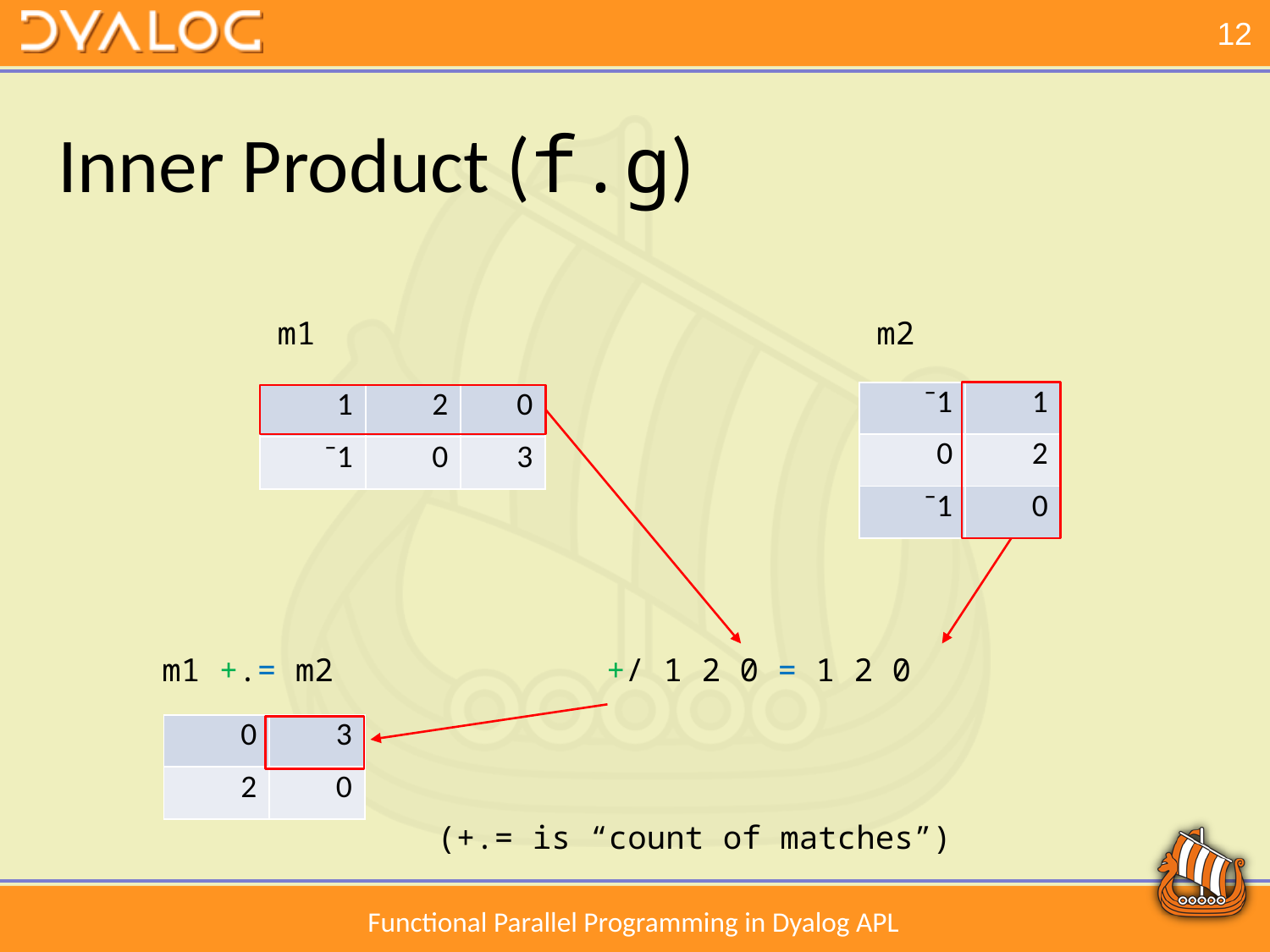

# Inner Product (f.g)
m1
m2
| ¯1 | 1 |
| --- | --- |
| 0 | 2 |
| ¯1 | 0 |

| 1 | 2 | 0 |
| --- | --- | --- |
| ¯1 | 0 | 3 |

m1 +.= m2
+/ 1 2 0 = 1 2 0
| 0 | 3 |
| --- | --- |
| 2 | 0 |

(+.= is “count of matches”)
Functional Parallel Programming in Dyalog APL